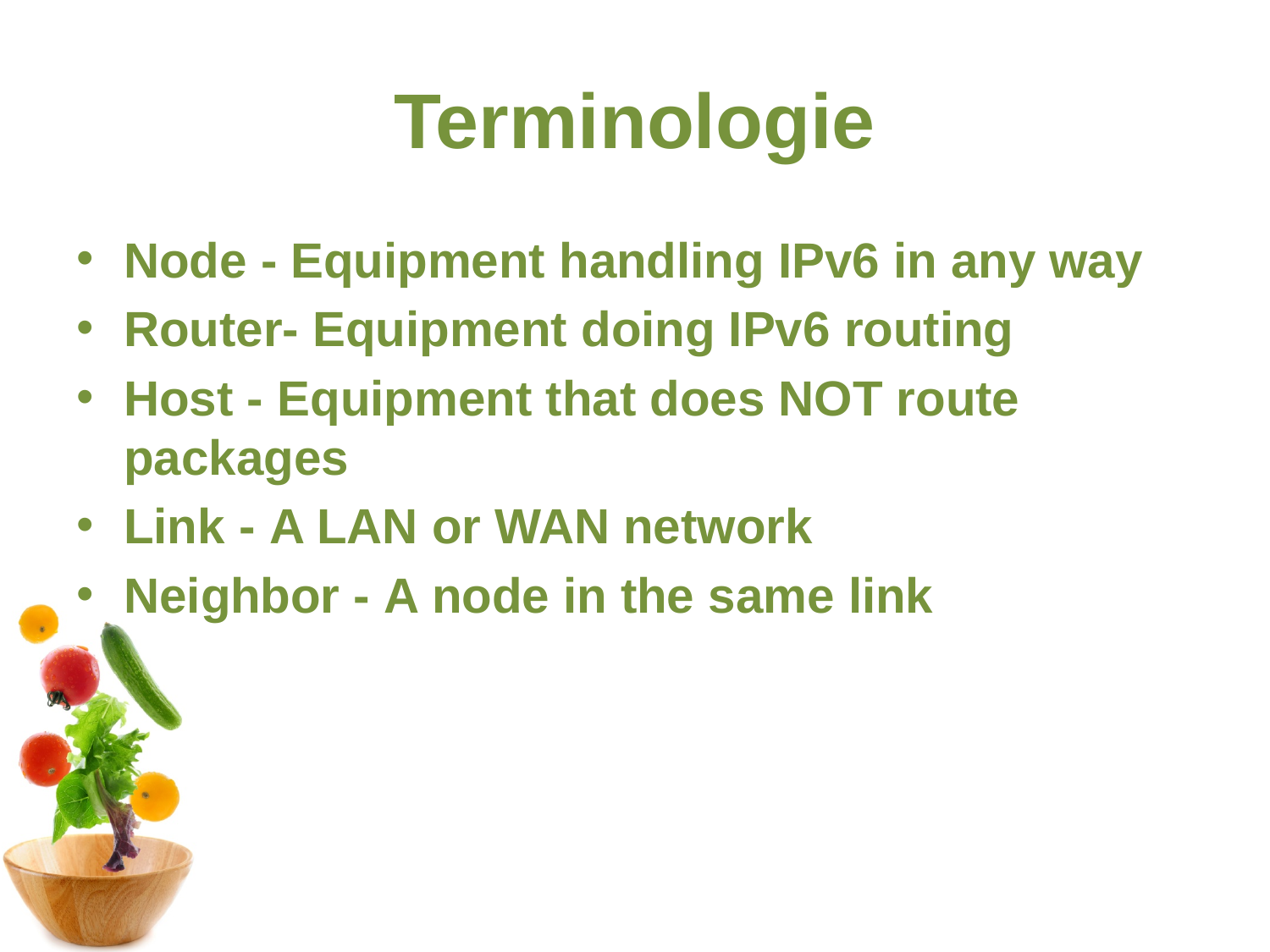

# Terminologie
Node - Equipment handling IPv6 in any way
Router- Equipment doing IPv6 routing
Host - Equipment that does NOT route packages
Link - A LAN or WAN network
Neighbor - A node in the same link